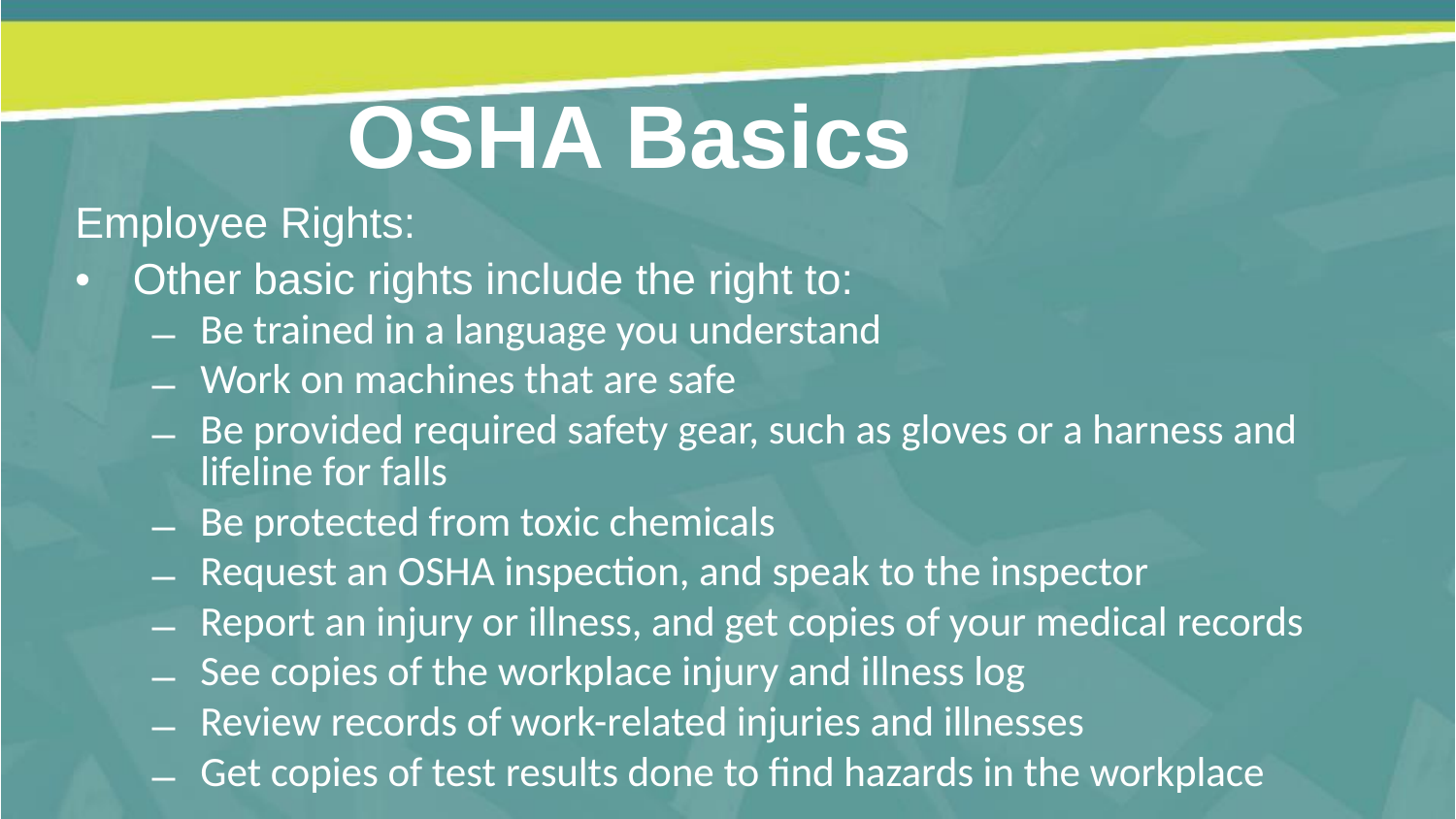

OSHA Basics
Employee Rights:
Other basic rights include the right to:
Be trained in a language you understand
Work on machines that are safe
Be provided required safety gear, such as gloves or a harness and lifeline for falls
Be protected from toxic chemicals
Request an OSHA inspection, and speak to the inspector
Report an injury or illness, and get copies of your medical records
See copies of the workplace injury and illness log
Review records of work-related injuries and illnesses
Get copies of test results done to find hazards in the workplace